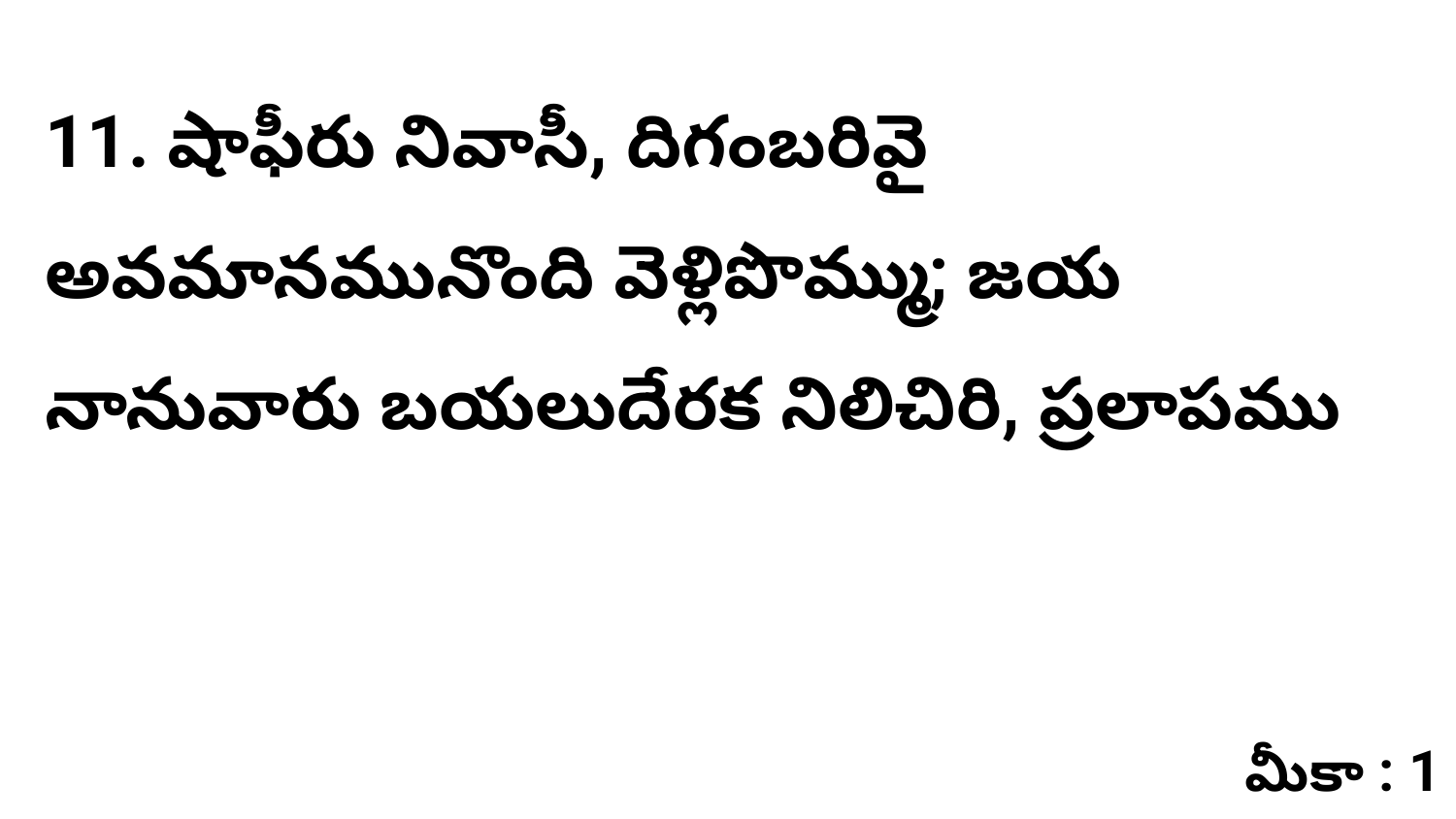

11. షాఫీరు నివాసీ, దిగంబరివై అవమానమునొంది వెళ్లిపొమ్ము; జయ నానువారు బయలుదేరక నిలిచిరి, ప్రలాపము
మీకా : 1